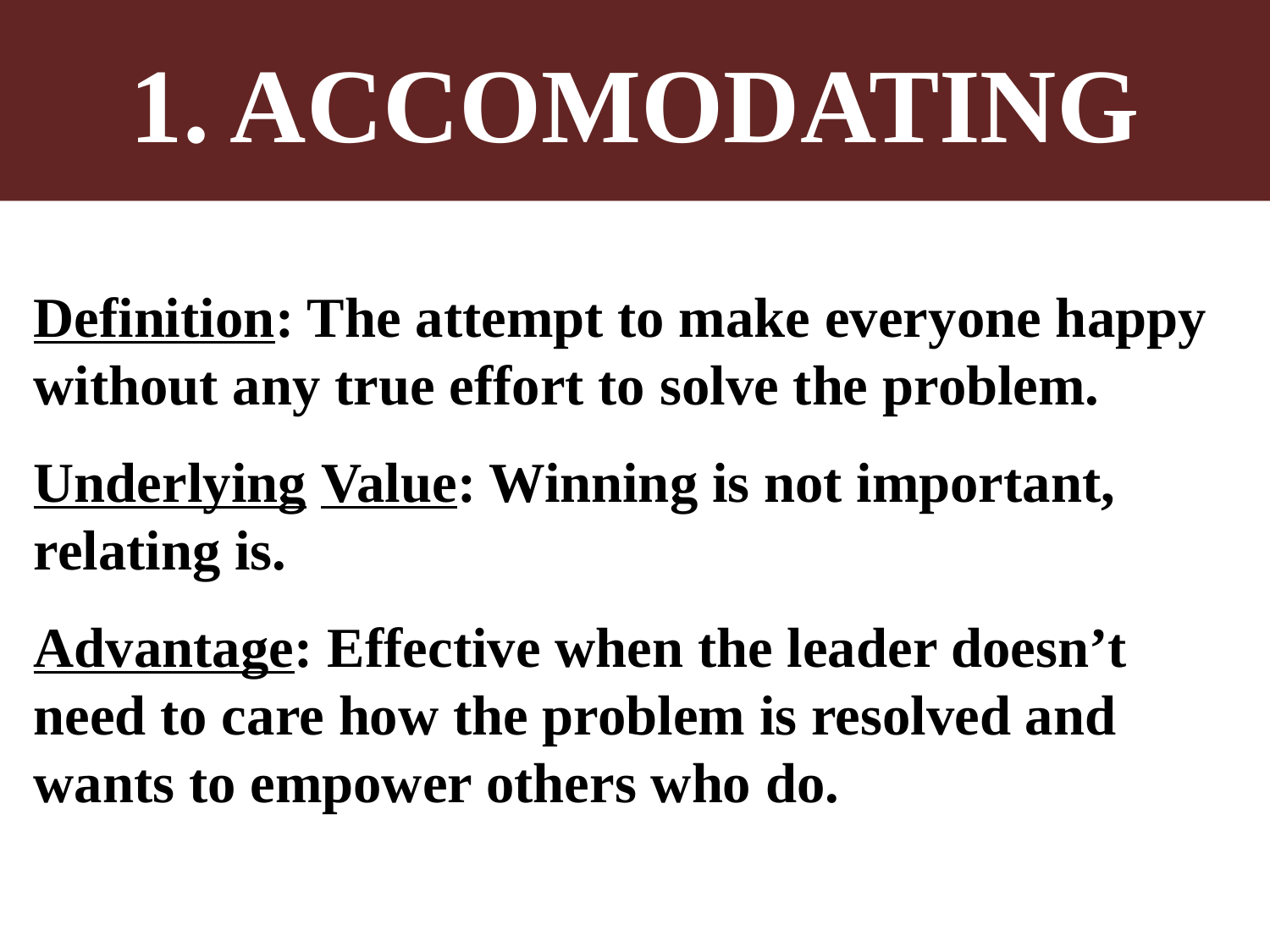

# 1. ACCOMODATING
Definition: The attempt to make everyone happy without any true effort to solve the problem.

Underlying Value: Winning is not important, relating is.

Advantage: Effective when the leader doesn’t need to care how the problem is resolved and wants to empower others who do.